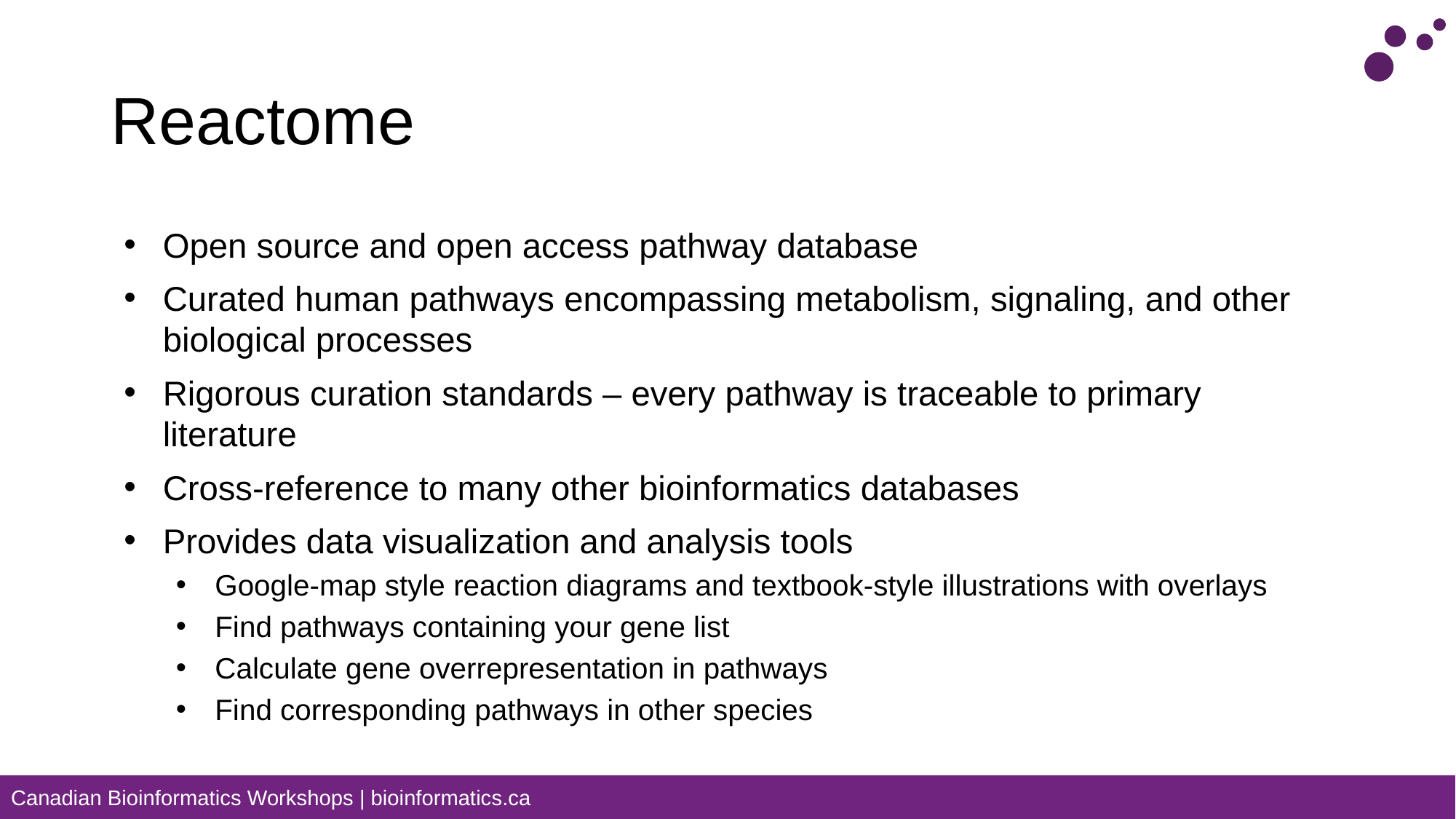

# Reactome
Open source and open access pathway database
Curated human pathways encompassing metabolism, signaling, and other biological processes
Rigorous curation standards – every pathway is traceable to primary literature
Cross-reference to many other bioinformatics databases
Provides data visualization and analysis tools
Google-map style reaction diagrams and textbook-style illustrations with overlays
Find pathways containing your gene list
Calculate gene overrepresentation in pathways
Find corresponding pathways in other species